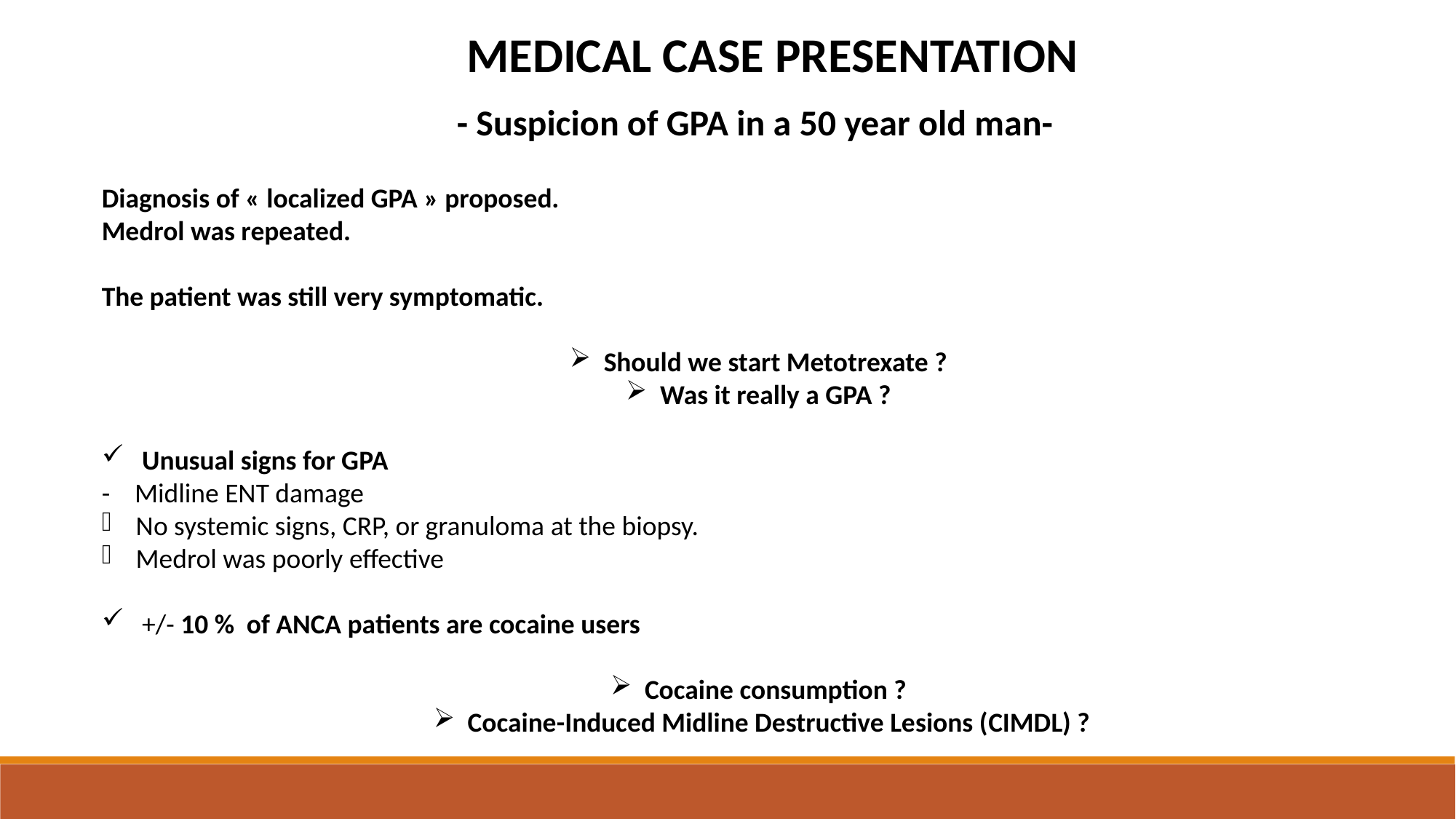

MEDICAL CASE PRESENTATION
- Suspicion of GPA in a 50 year old man-
Diagnosis of « localized GPA » proposed.
Medrol was repeated.

The patient was still very symptomatic.

Should we start Metotrexate ?
Was it really a GPA ?

 Unusual signs for GPA
-    Midline ENT damage
No systemic signs, CRP, or granuloma at the biopsy.
Medrol was poorly effective

 +/- 10 %  of ANCA patients are cocaine users

Cocaine consumption ?
Cocaine-Induced Midline Destructive Lesions (CIMDL) ?